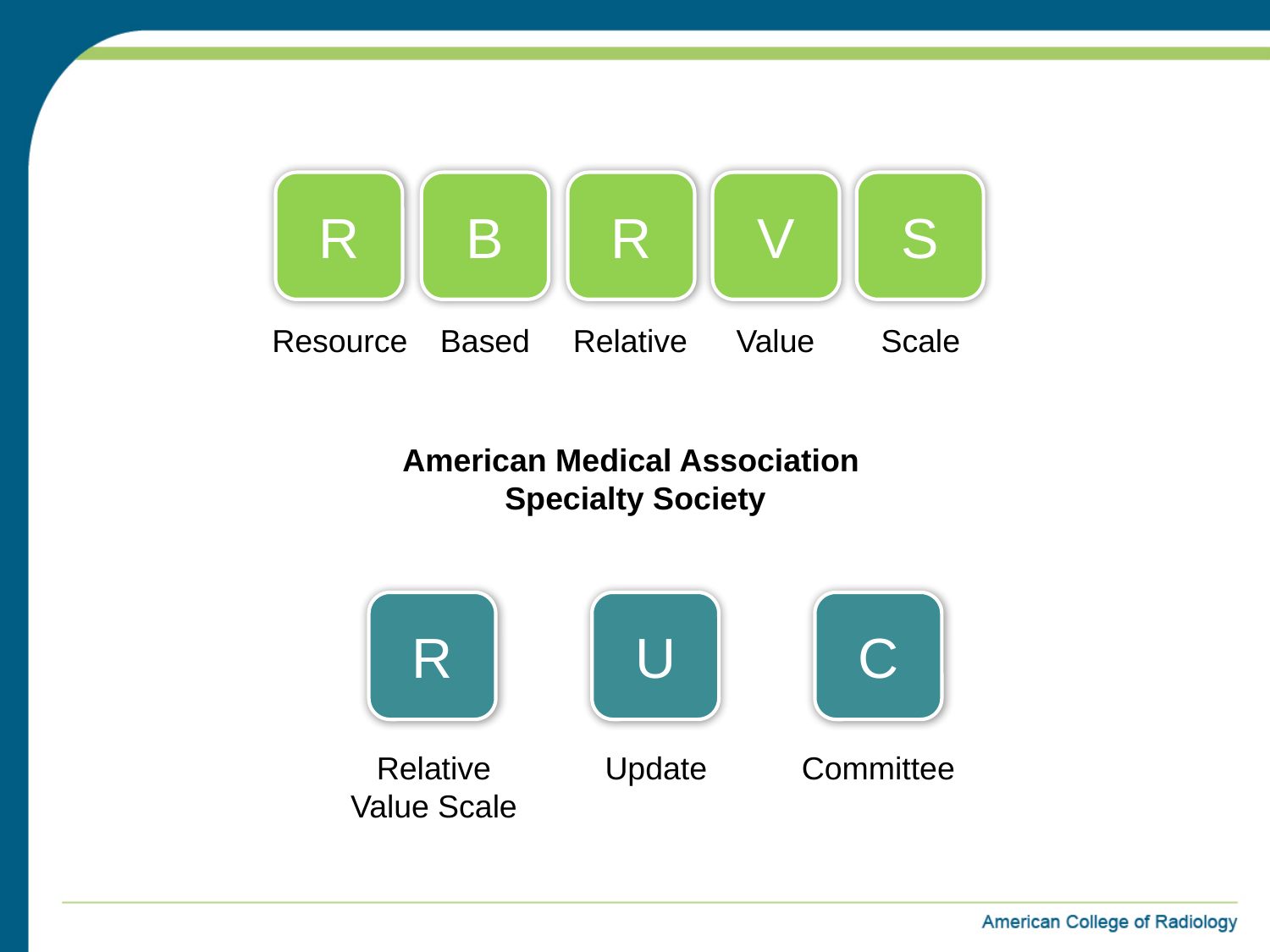

R
Resource
B
Based
R
Relative
V
Value
S
Scale
American Medical Association
Specialty Society
R
Relative
Value Scale
U
Update
C
Committee